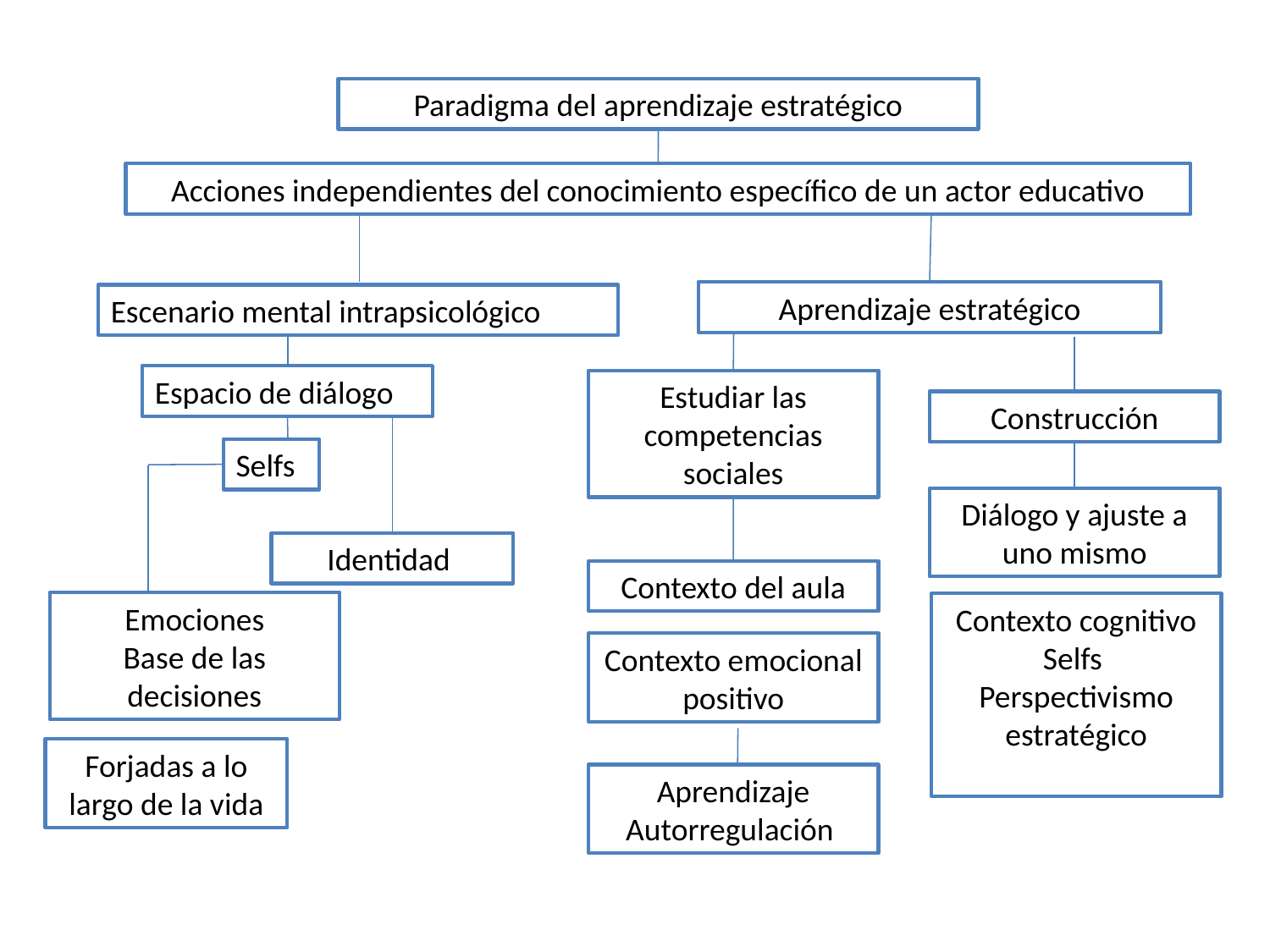

Paradigma del aprendizaje estratégico
Acciones independientes del conocimiento específico de un actor educativo
Aprendizaje estratégico
Escenario mental intrapsicológico
Espacio de diálogo
Estudiar las competencias sociales
Construcción
Selfs
Diálogo y ajuste a uno mismo
Identidad
Contexto del aula
Emociones
Base de las decisiones
Contexto cognitivo
Selfs
Perspectivismo estratégico

Contexto emocional positivo
Forjadas a lo largo de la vida
Aprendizaje
Autorregulación